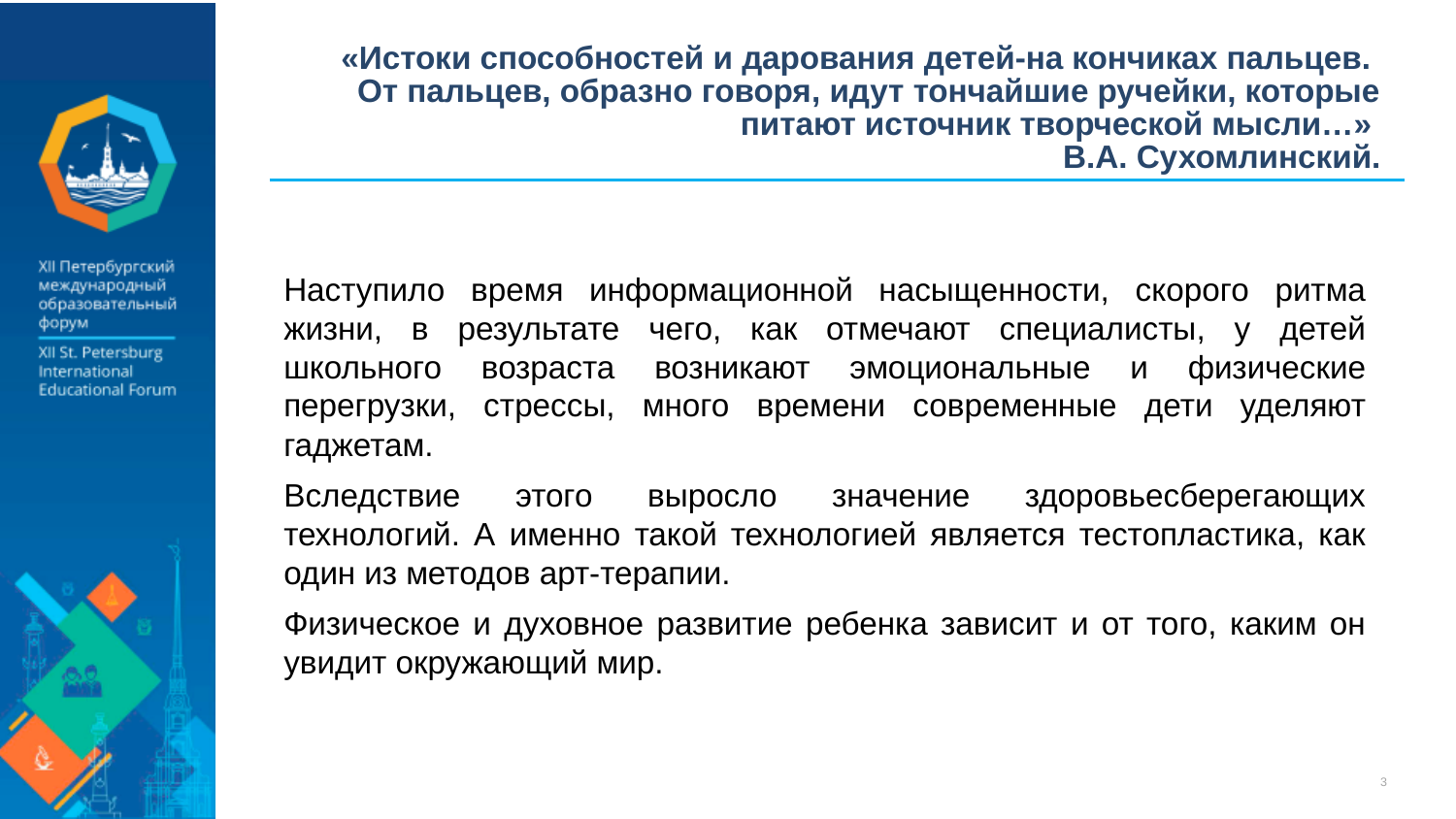

# «Истоки способностей и дарования детей-на кончиках пальцев. От пальцев, образно говоря, идут тончайшие ручейки, которые питают источник творческой мысли…» В.А. Сухомлинский.

Наступило время информационной насыщенности, скорого ритма жизни, в результате чего, как отмечают специалисты, у детей школьного возраста возникают эмоциональные и физические перегрузки, стрессы, много времени современные дети уделяют гаджетам.
Вследствие этого выросло значение здоровьесберегающих технологий. А именно такой технологией является тестопластика, как один из методов арт-терапии.
Физическое и духовное развитие ребенка зависит и от того, каким он увидит окружающий мир.

3